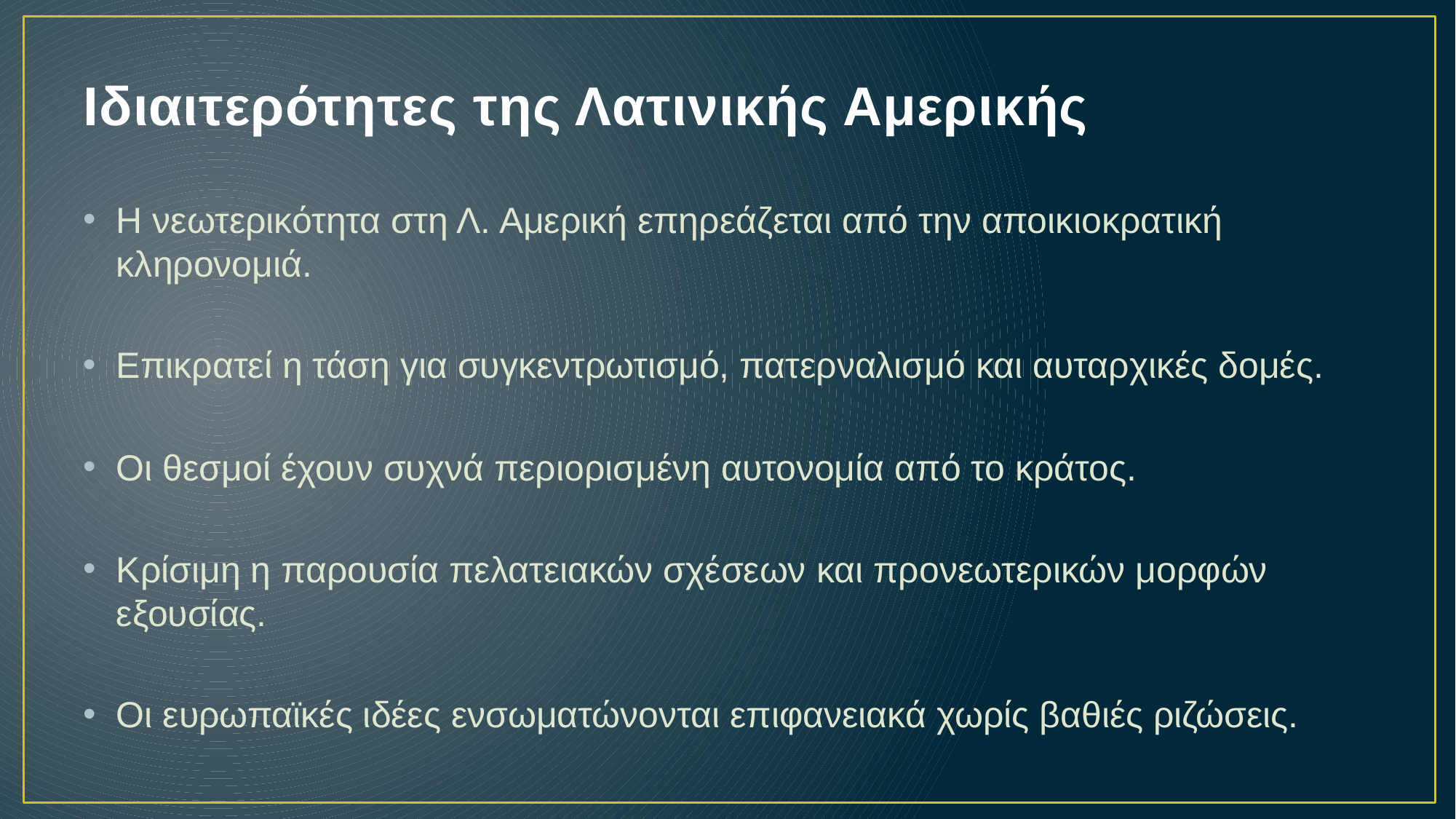

# Ιδιαιτερότητες της Λατινικής Αμερικής
Η νεωτερικότητα στη Λ. Αμερική επηρεάζεται από την αποικιοκρατική κληρονομιά.

Επικρατεί η τάση για συγκεντρωτισμό, πατερναλισμό και αυταρχικές δομές.

Οι θεσμοί έχουν συχνά περιορισμένη αυτονομία από το κράτος.

Κρίσιμη η παρουσία πελατειακών σχέσεων και προνεωτερικών μορφών εξουσίας.

Οι ευρωπαϊκές ιδέες ενσωματώνονται επιφανειακά χωρίς βαθιές ριζώσεις.